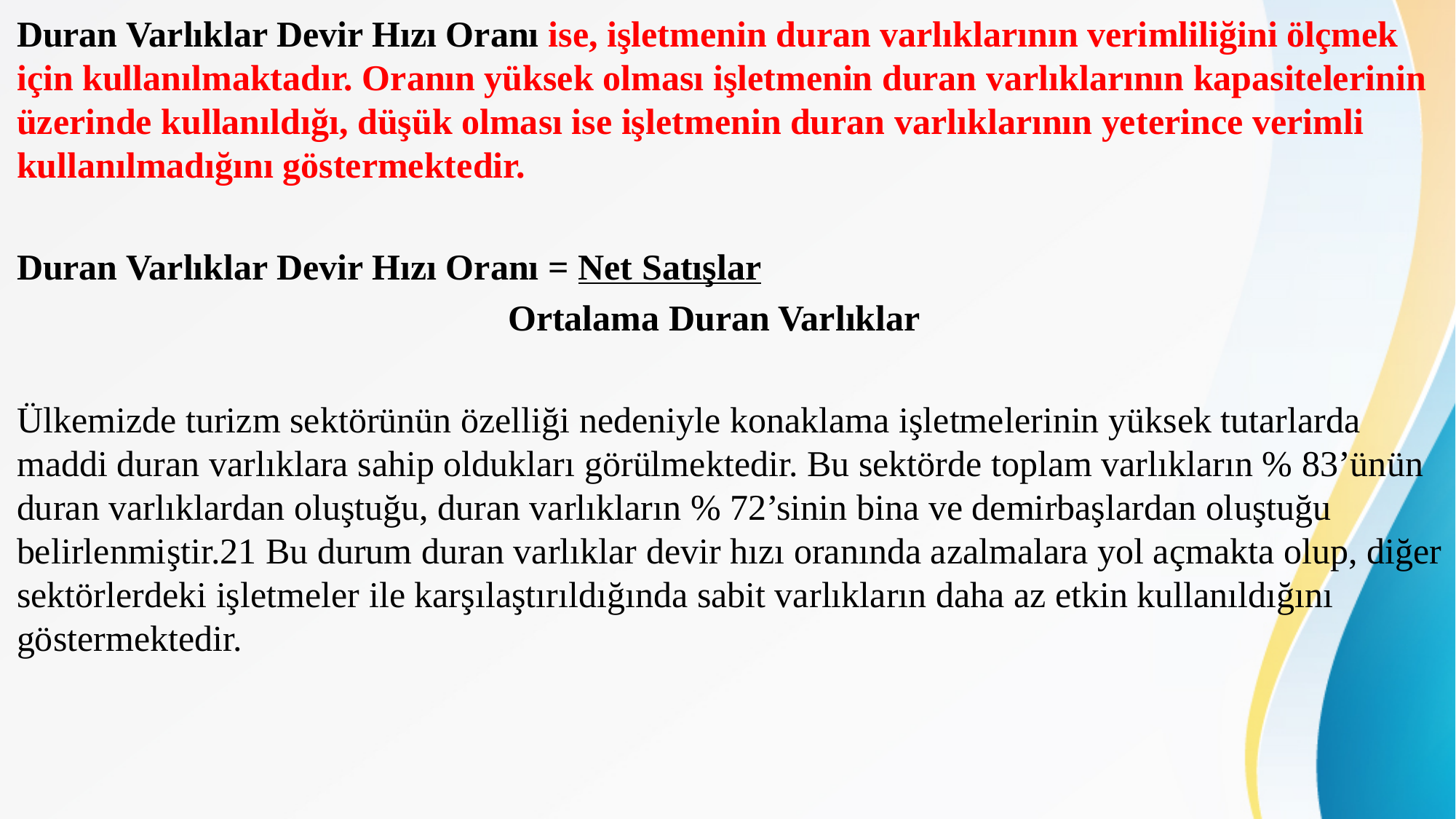

Duran Varlıklar Devir Hızı Oranı ise, işletmenin duran varlıklarının verimliliğini ölçmek için kullanılmaktadır. Oranın yüksek olması işletmenin duran varlıklarının kapasitelerinin üzerinde kullanıldığı, düşük olması ise işletmenin duran varlıklarının yeterince verimli kullanılmadığını göstermektedir.

Duran Varlıklar Devir Hızı Oranı = Net Satışlar
                                                      Ortalama Duran Varlıklar

Ülkemizde turizm sektörünün özelliği nedeniyle konaklama işletmelerinin yüksek tutarlarda maddi duran varlıklara sahip oldukları görülmektedir. Bu sektörde toplam varlıkların % 83’ünün duran varlıklardan oluştuğu, duran varlıkların % 72’sinin bina ve demirbaşlardan oluştuğu belirlenmiştir.21 Bu durum duran varlıklar devir hızı oranında azalmalara yol açmakta olup, diğer sektörlerdeki işletmeler ile karşılaştırıldığında sabit varlıkların daha az etkin kullanıldığını göstermektedir.